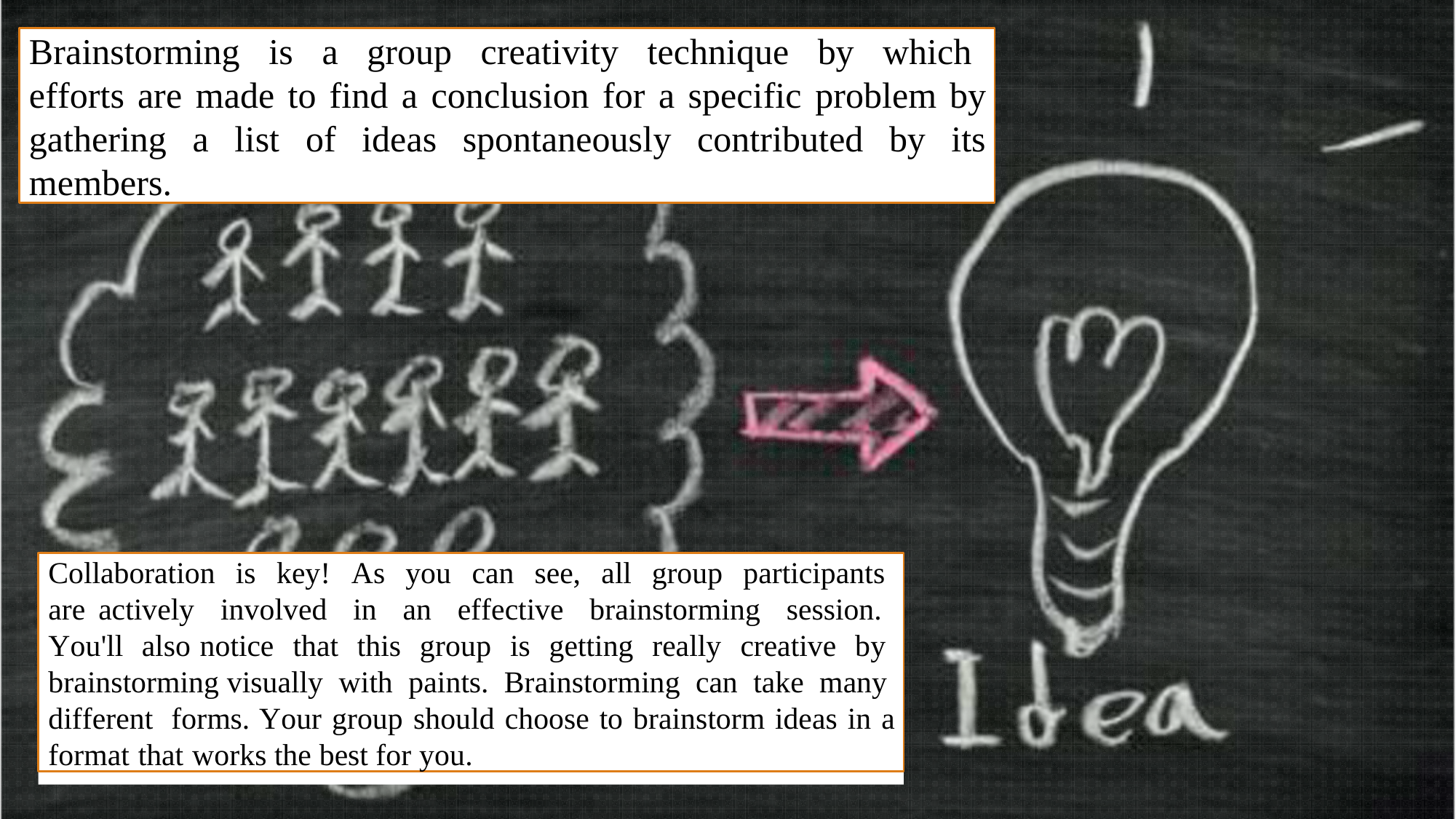

Brainstorming  is  a  group  creativity  technique  by  which  efforts are made to find a conclusion for a specific problem by gathering a list of ideas spontaneously contributed by its members.

Collaboration  is  key!  As  you  can  see,  all  group  participants  are actively  involved  in  an  effective  brainstorming  session.  You'll  also notice  that  this  group  is  getting  really  creative  by  brainstorming visually  with  paints.  Brainstorming  can  take  many  different  forms. Your group should choose to brainstorm ideas in a format that works the best for you.